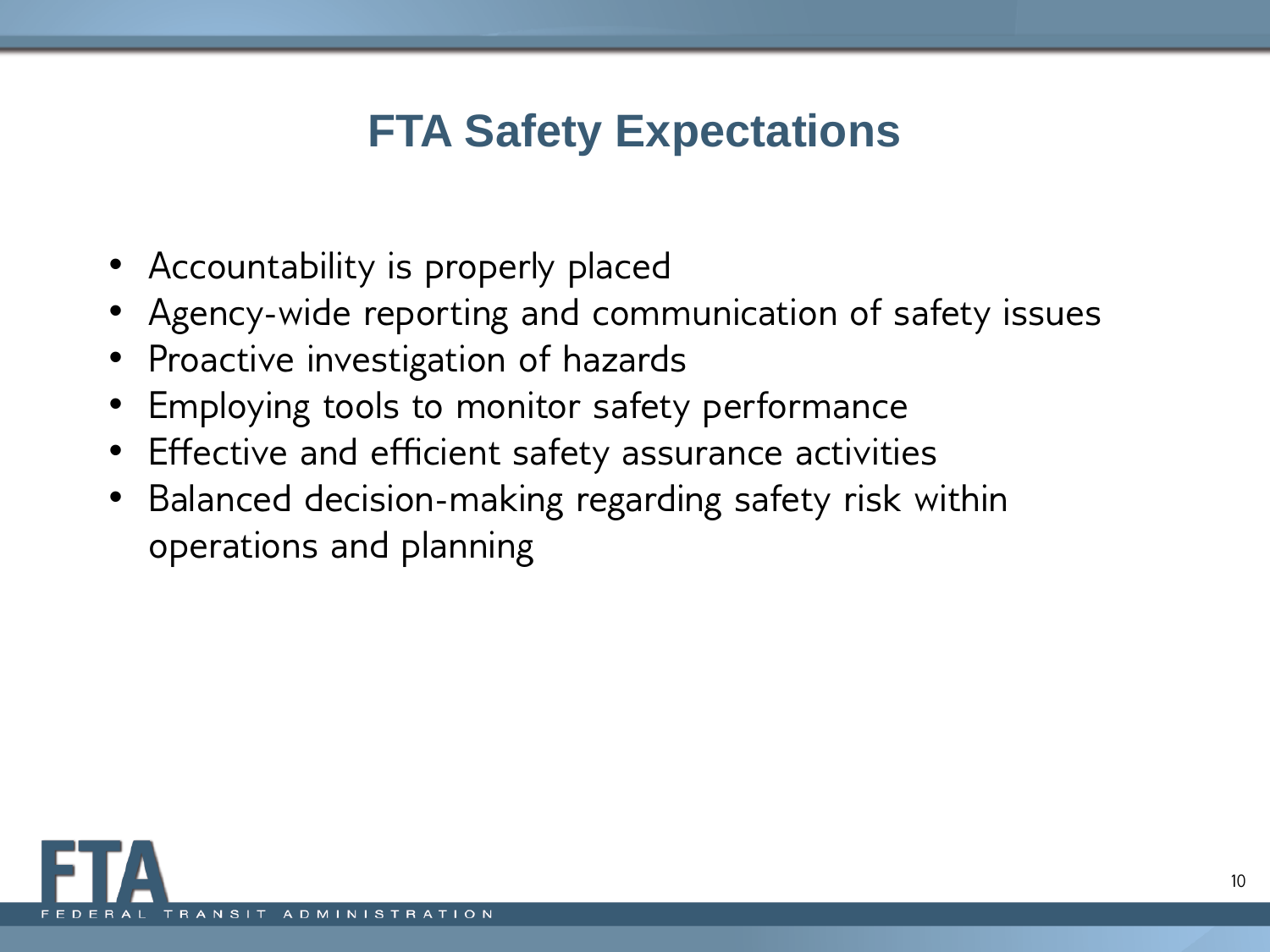

# FTA Safety Expectations
Accountability is properly placed
Agency-wide reporting and communication of safety issues
Proactive investigation of hazards
Employing tools to monitor safety performance
Effective and efficient safety assurance activities
Balanced decision-making regarding safety risk within operations and planning
New Safety Authority
Enacted in July 2012, MAP-21 provides new safety regulatory authority to strengthen how FTA regulates and enforces transit safety regulations
FTA now has authority to set national safety criteria and standards for all modes of transportation
New FTA Office
Safety is DOT’s Number One Priority
Established in July 2013,  the FTA Office of Transit Safety and Oversight is committed to making transit safer through policy development, hazard investigation, data collection, risk analysis, effective oversight programs and information sharing